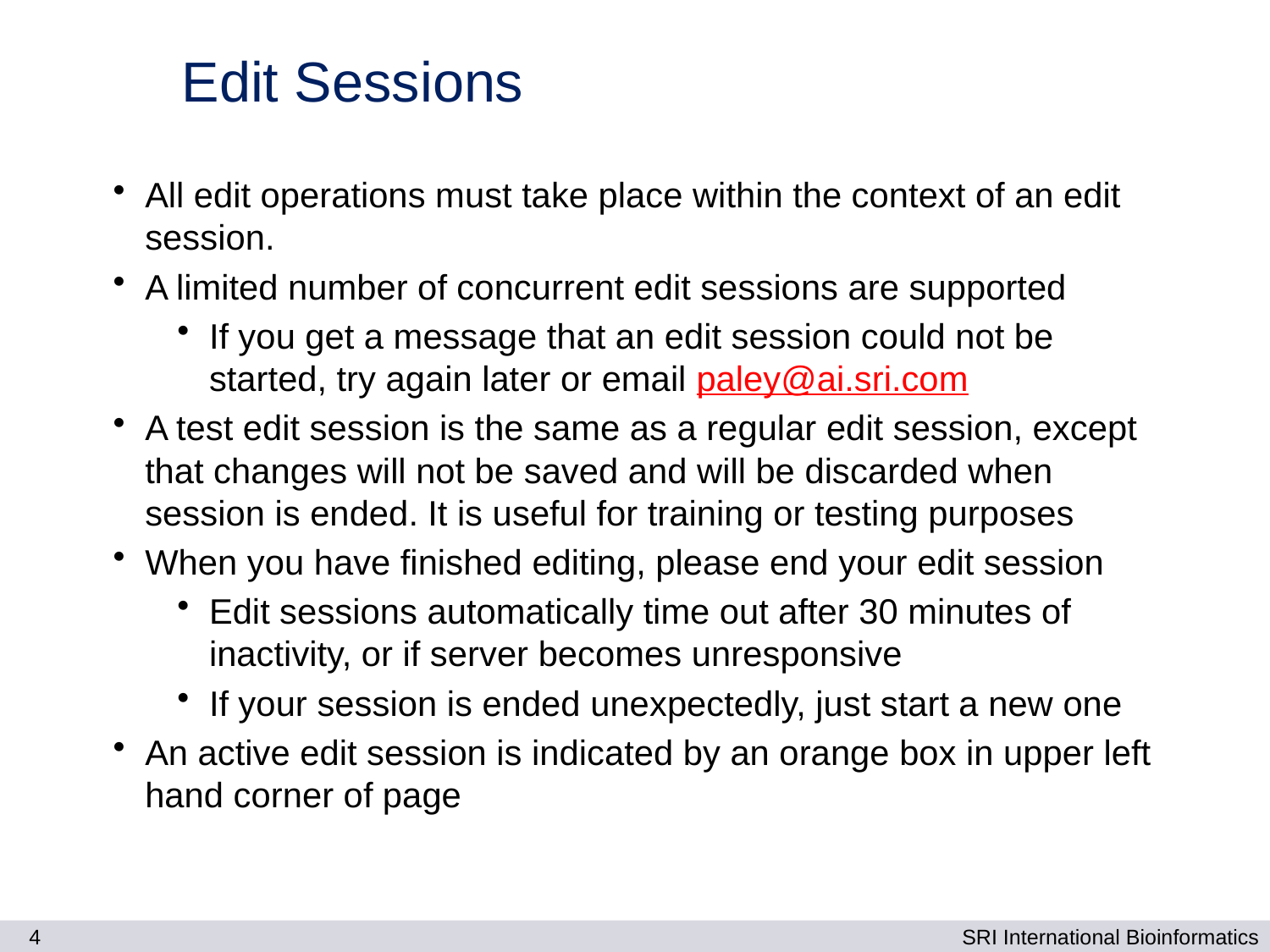

# Edit Sessions
All edit operations must take place within the context of an edit session.
A limited number of concurrent edit sessions are supported
If you get a message that an edit session could not be started, try again later or email paley@ai.sri.com
A test edit session is the same as a regular edit session, except that changes will not be saved and will be discarded when session is ended. It is useful for training or testing purposes
When you have finished editing, please end your edit session
Edit sessions automatically time out after 30 minutes of inactivity, or if server becomes unresponsive
If your session is ended unexpectedly, just start a new one
An active edit session is indicated by an orange box in upper left hand corner of page